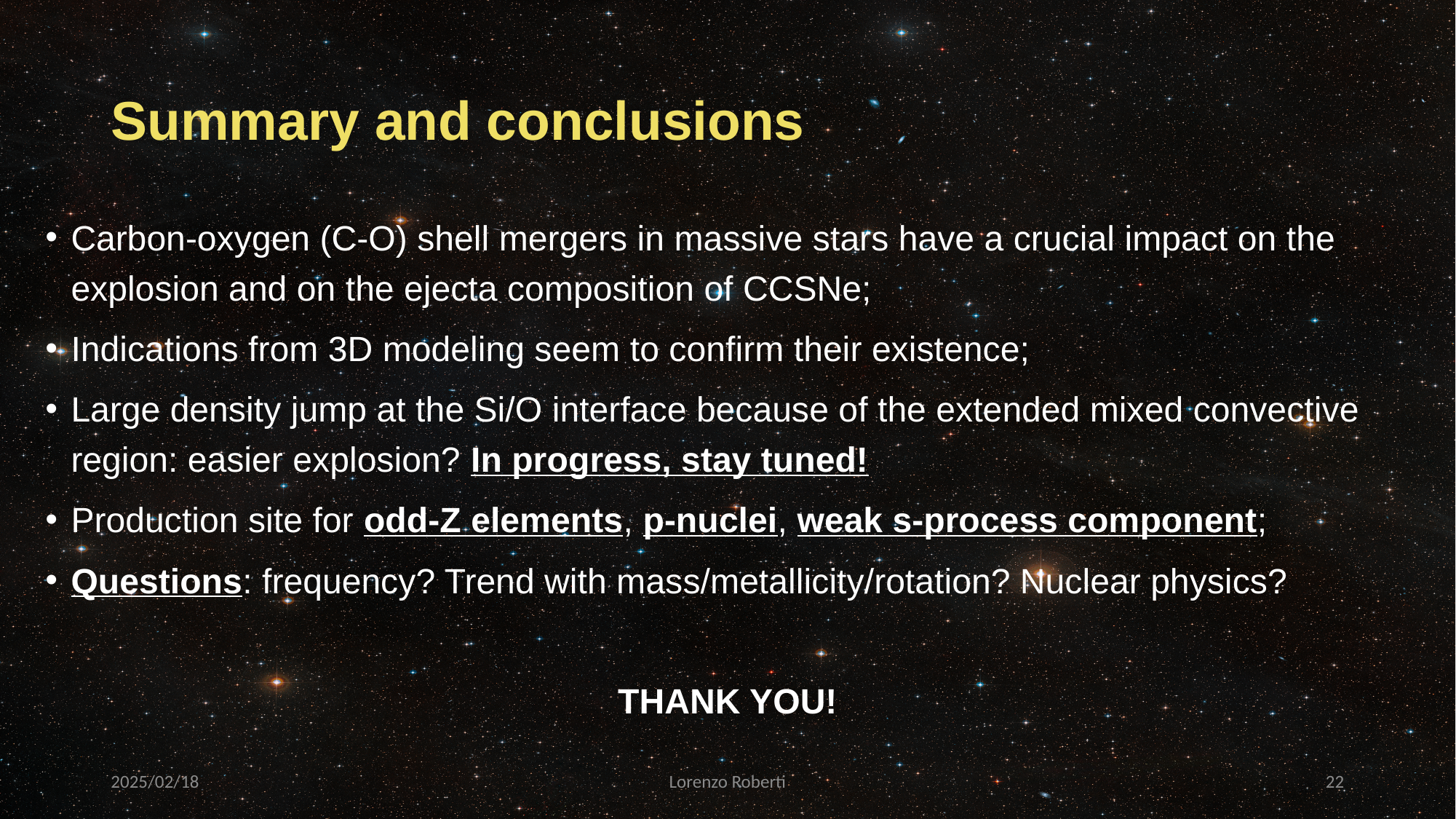

# Summary and conclusions
Carbon-oxygen (C-O) shell mergers in massive stars have a crucial impact on the explosion and on the ejecta composition of CCSNe;
Indications from 3D modeling seem to confirm their existence;
Large density jump at the Si/O interface because of the extended mixed convective region: easier explosion? In progress, stay tuned!
Production site for odd-Z elements, p-nuclei, weak s-process component;
Questions: frequency? Trend with mass/metallicity/rotation? Nuclear physics?

THANK YOU!

2025/02/18
Lorenzo Roberti
22